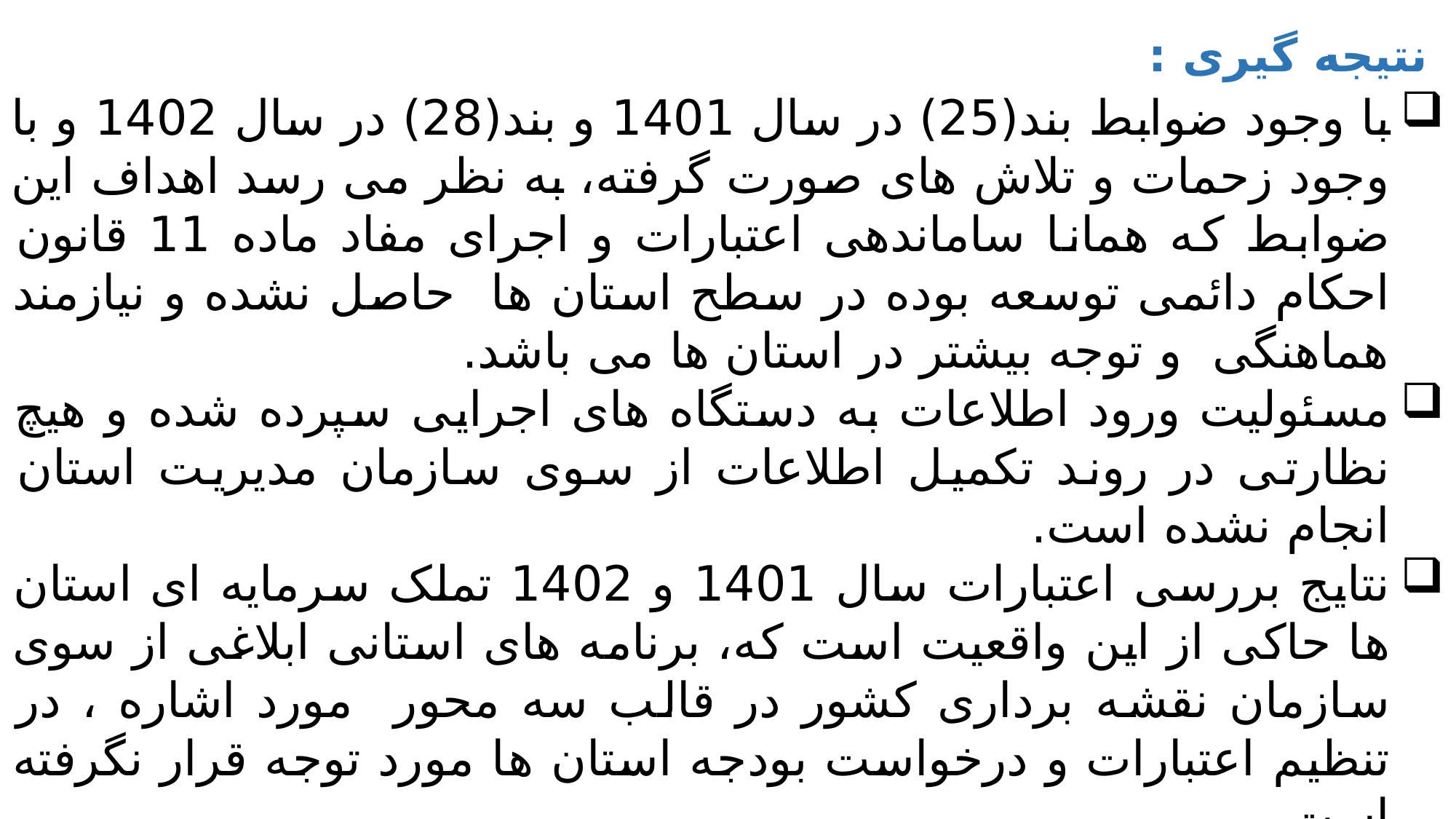

نتیجه گیری :
با وجود ضوابط بند(25) در سال 1401 و بند(28) در سال 1402 و با وجود زحمات و تلاش های صورت گرفته، به نظر می رسد اهداف این ضوابط که همانا ساماندهی اعتبارات و اجرای مفاد ماده 11 قانون احکام دائمی توسعه بوده در سطح استان ها  حاصل نشده و نیازمند هماهنگی  و توجه بیشتر در استان ها می باشد.
مسئولیت ورود اطلاعات به دستگاه های اجرایی سپرده شده و هیچ نظارتی در روند تکمیل اطلاعات از سوی سازمان مدیریت استان انجام نشده است.
نتایج بررسی اعتبارات سال 1401 و 1402 تملک سرمایه ای استان ها حاکی از این واقعیت است که، برنامه های استانی ابلاغی از سوی سازمان نقشه برداری کشور در قالب سه محور  مورد اشاره ، در تنظیم اعتبارات و درخواست بودجه استان ها مورد توجه قرار نگرفته است.